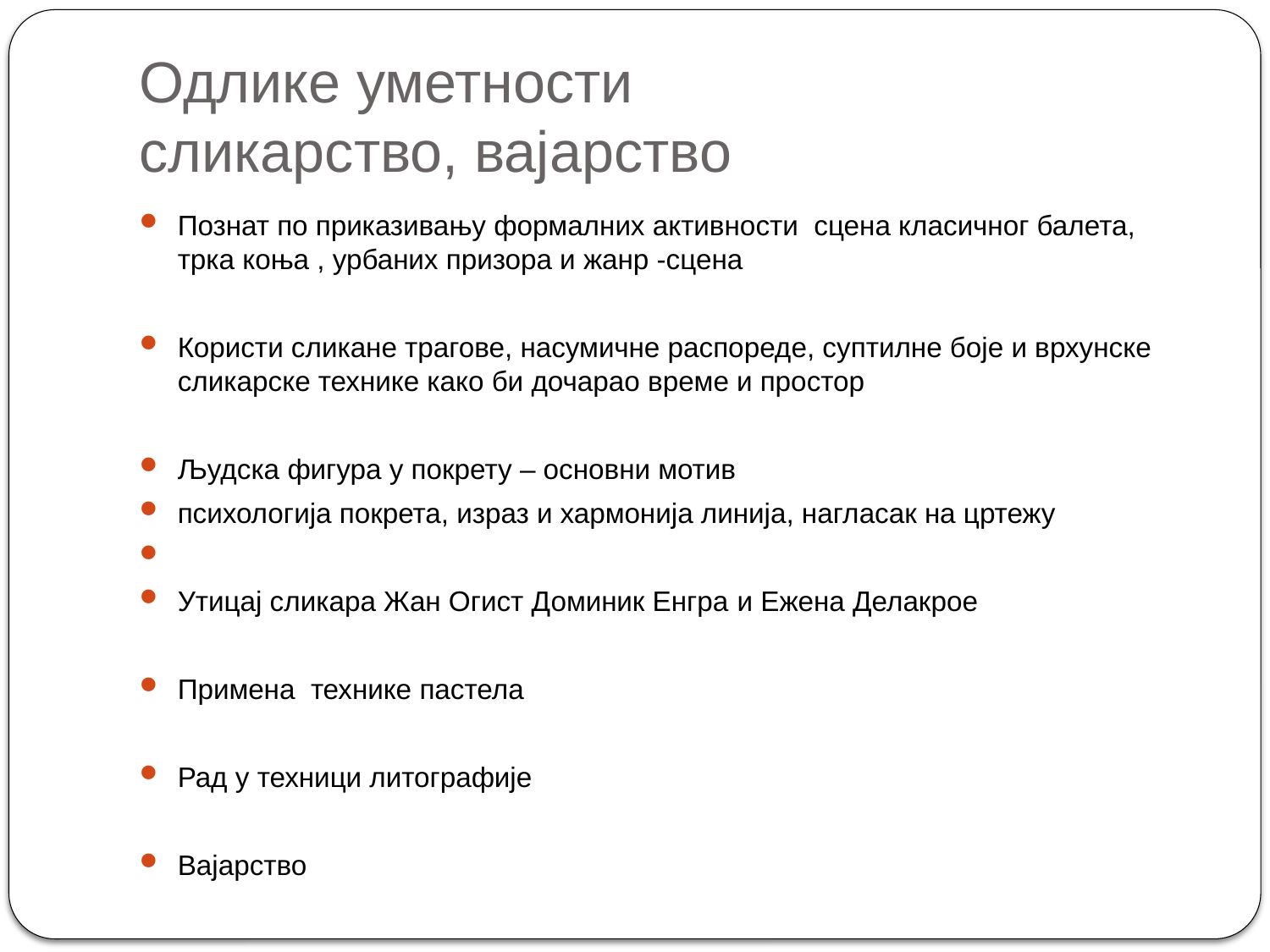

# Одлике уметности сликарство, вајарство
Познат по приказивању формалних активности  сцена класичног балета, трка коња , урбаних призора и жанр -сцена

Користи сликане трагове, насумичне распореде, суптилне боје и врхунске сликарске технике како би дочарао време и простор

Људска фигура у покрету – основни мотив
психологија покрета, израз и хармонија линија, нагласак на цртежу

Утицај сликара Жан Огист Доминик Енгра и Ежена Делакрое

Примена  технике пастела

Рад у техници литографије

Вајарство